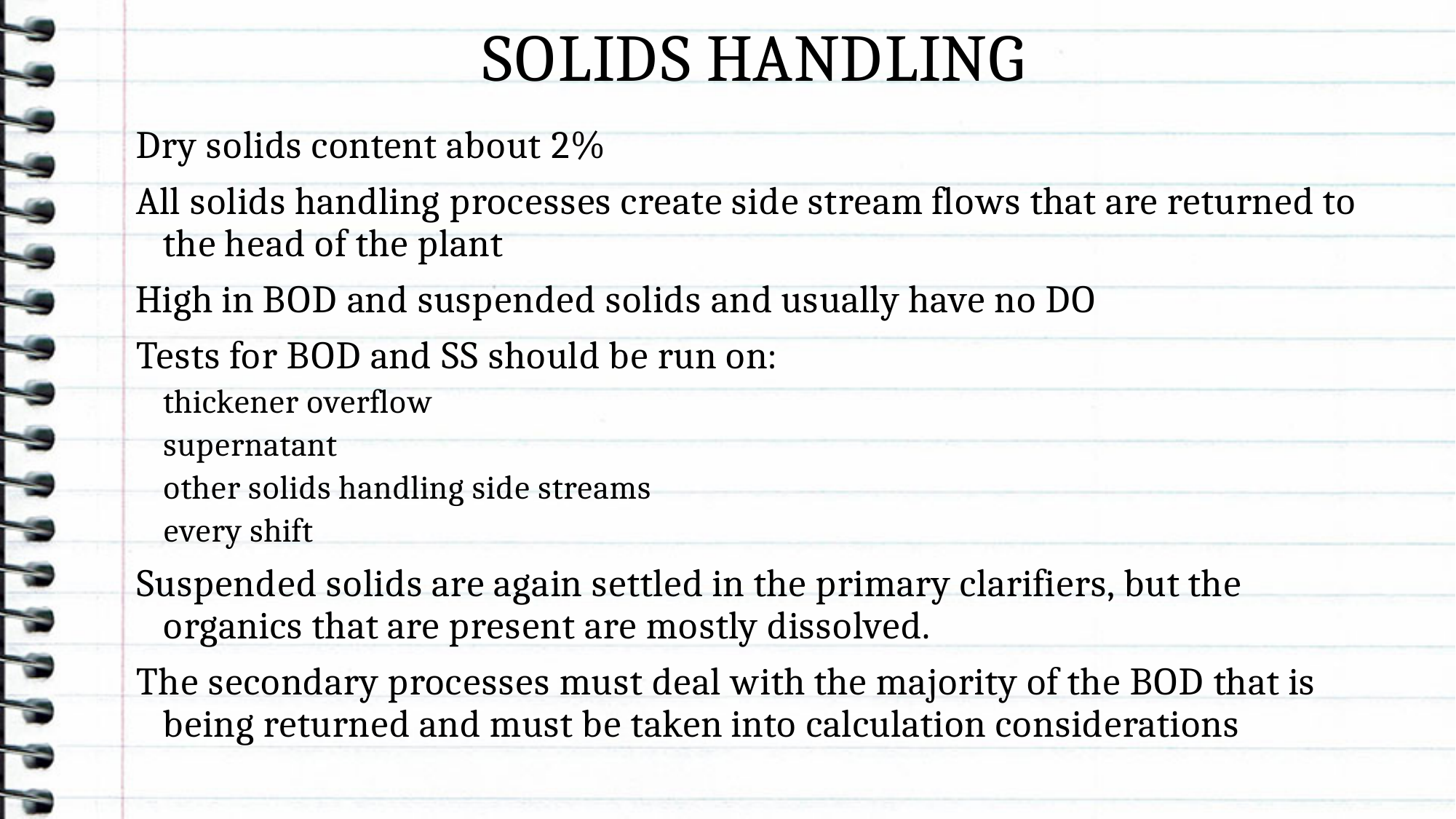

# SOLIDS HANDLING
Dry solids content about 2%
All solids handling processes create side stream flows that are returned to the head of the plant
High in BOD and suspended solids and usually have no DO
Tests for BOD and SS should be run on:
thickener overflow
supernatant
other solids handling side streams
every shift
Suspended solids are again settled in the primary clarifiers, but the organics that are present are mostly dissolved.
The secondary processes must deal with the majority of the BOD that is being returned and must be taken into calculation considerations